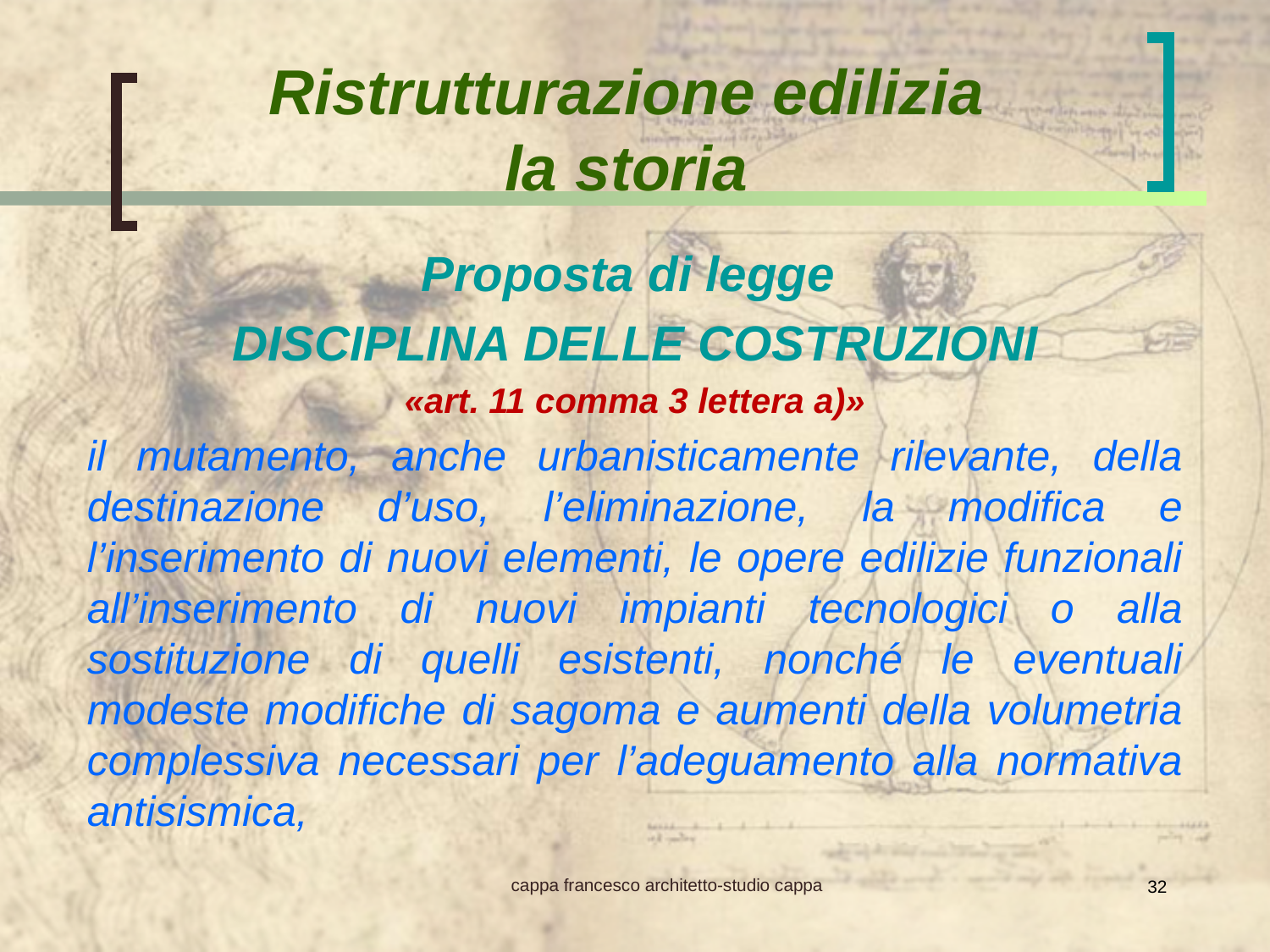

Ristrutturazione edilizia
la storia
Proposta di legge
DISCIPLINA DELLE COSTRUZIONI
«art. 11 comma 3 lettera a)»
il mutamento, anche urbanisticamente rilevante, della destinazione d’uso, l’eliminazione, la modifica e l’inserimento di nuovi elementi, le opere edilizie funzionali all’inserimento di nuovi impianti tecnologici o alla sostituzione di quelli esistenti, nonché le eventuali modeste modifiche di sagoma e aumenti della volumetria complessiva necessari per l’adeguamento alla normativa antisismica,

cappa francesco architetto-studio cappa
32